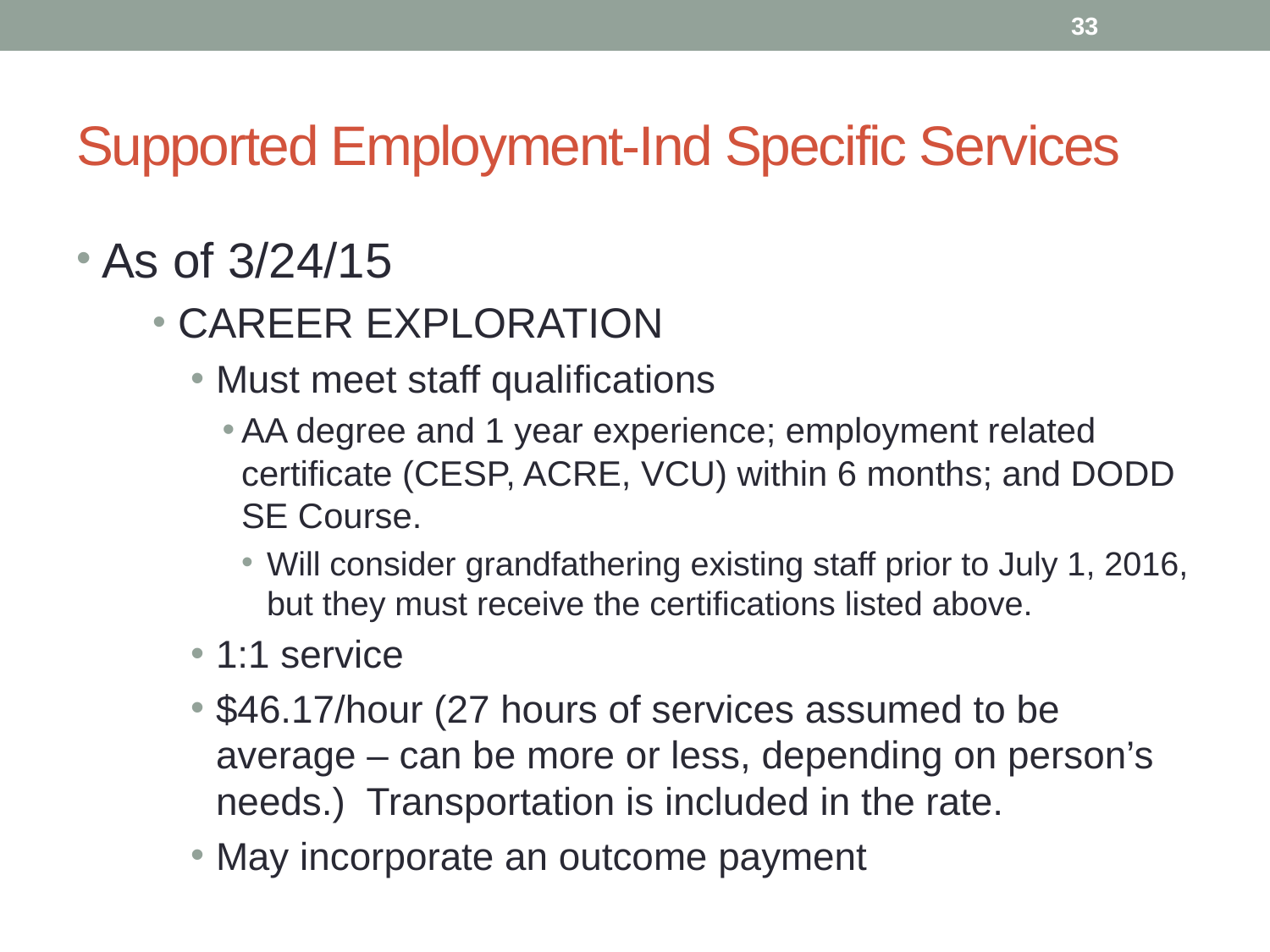

33
# Supported Employment-Ind Specific Services
As of 3/24/15
CAREER EXPLORATION
Must meet staff qualifications
AA degree and 1 year experience; employment related certificate (CESP, ACRE, VCU) within 6 months; and DODD SE Course.
Will consider grandfathering existing staff prior to July 1, 2016, but they must receive the certifications listed above.
1:1 service
$46.17/hour (27 hours of services assumed to be average – can be more or less, depending on person’s needs.)  Transportation is included in the rate.
May incorporate an outcome payment